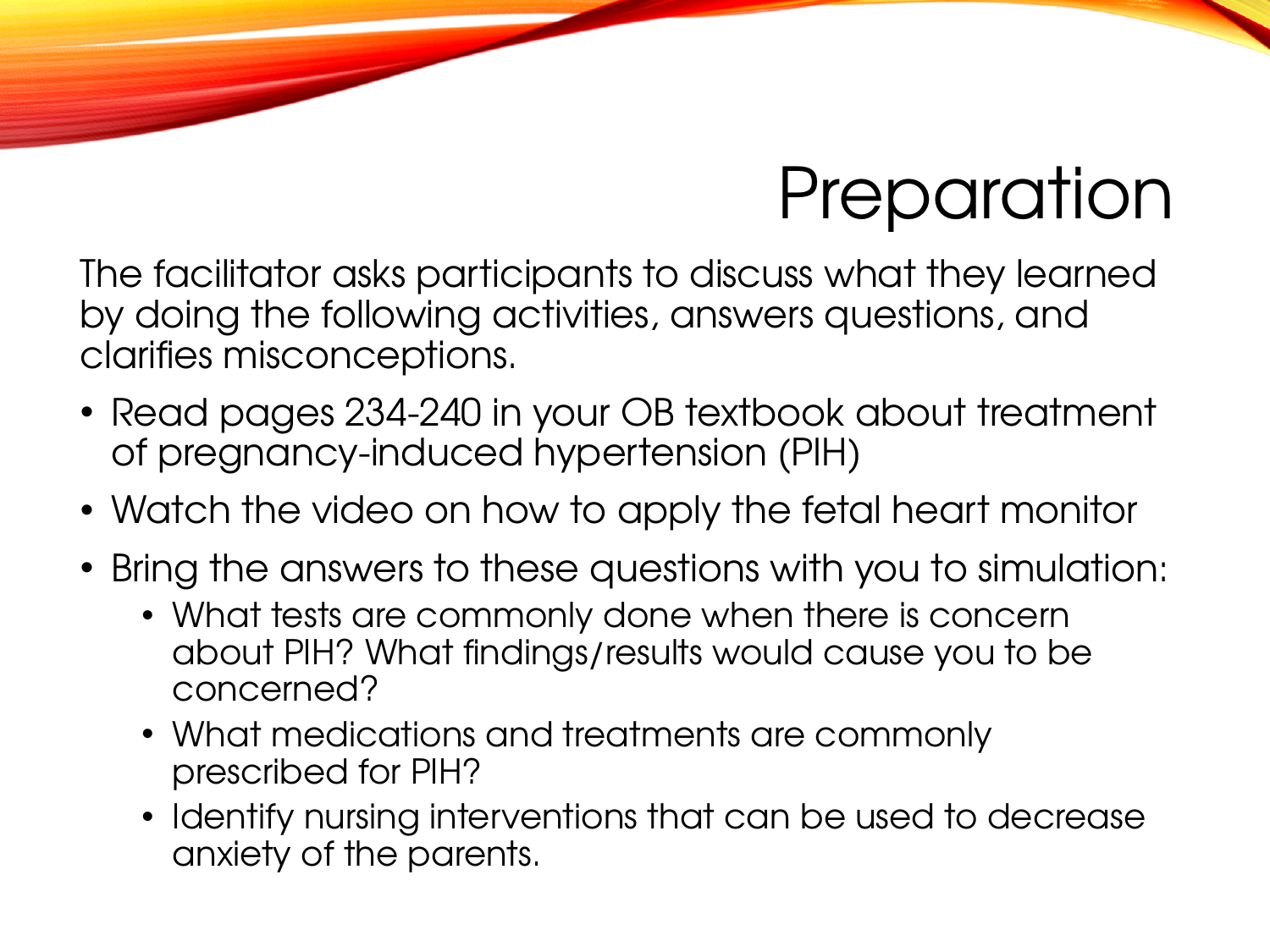

# Preparation
The facilitator asks participants to discuss what they learned by doing the following activities, answers questions, and clarifies misconceptions.
Read pages 234-240 in your OB textbook about treatment of pregnancy-induced hypertension (PIH)
Watch the video on how to apply the fetal heart monitor
Bring the answers to these questions with you to simulation:
What tests are commonly done when there is concern about PIH? What findings/results would cause you to be concerned?
What medications and treatments are commonly prescribed for PIH?
Identify nursing interventions that can be used to decrease anxiety of the parents.